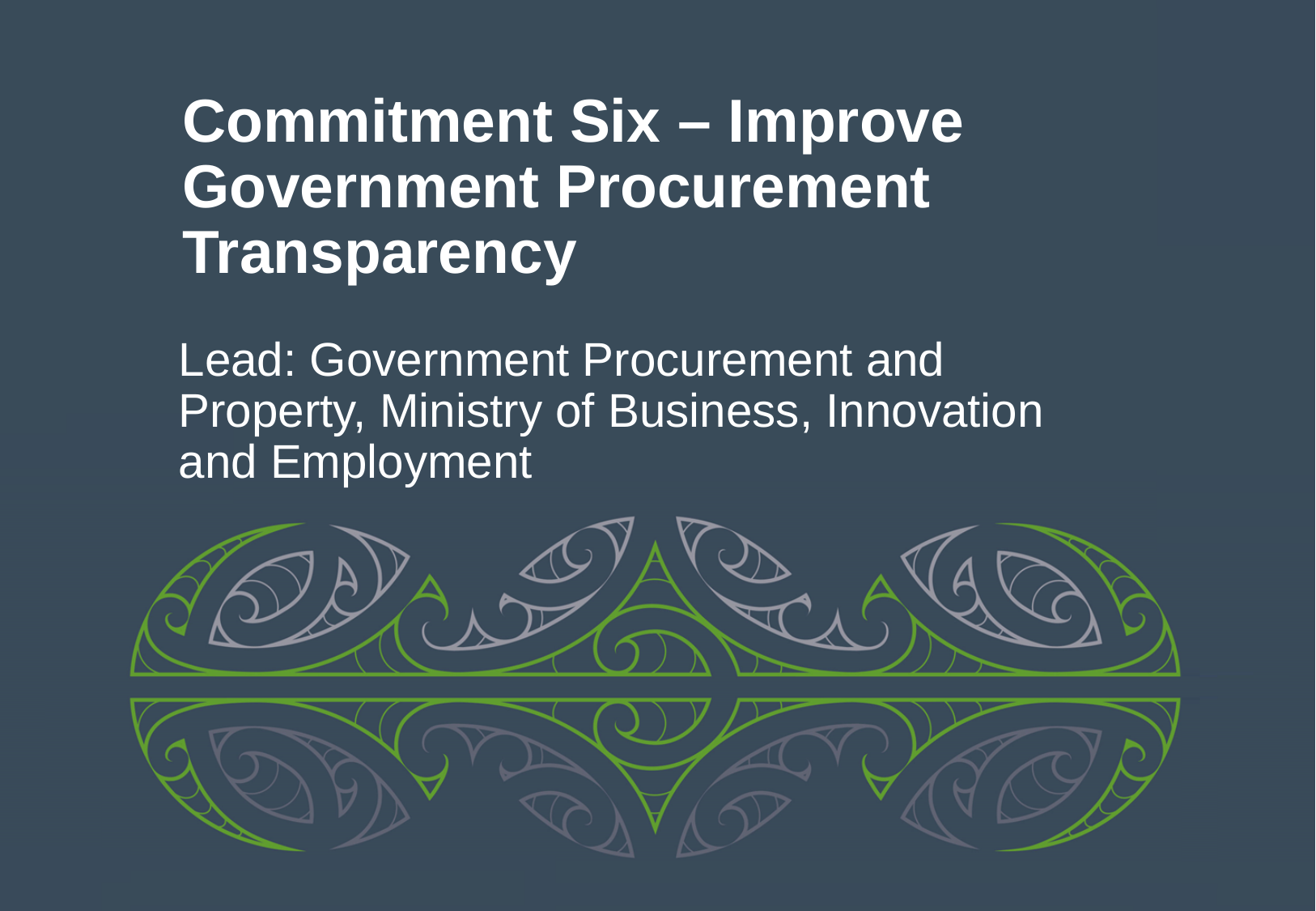

# Commitment Six – Improve Government Procurement Transparency

Lead: Government Procurement and Property, Ministry of Business, Innovation and Employment